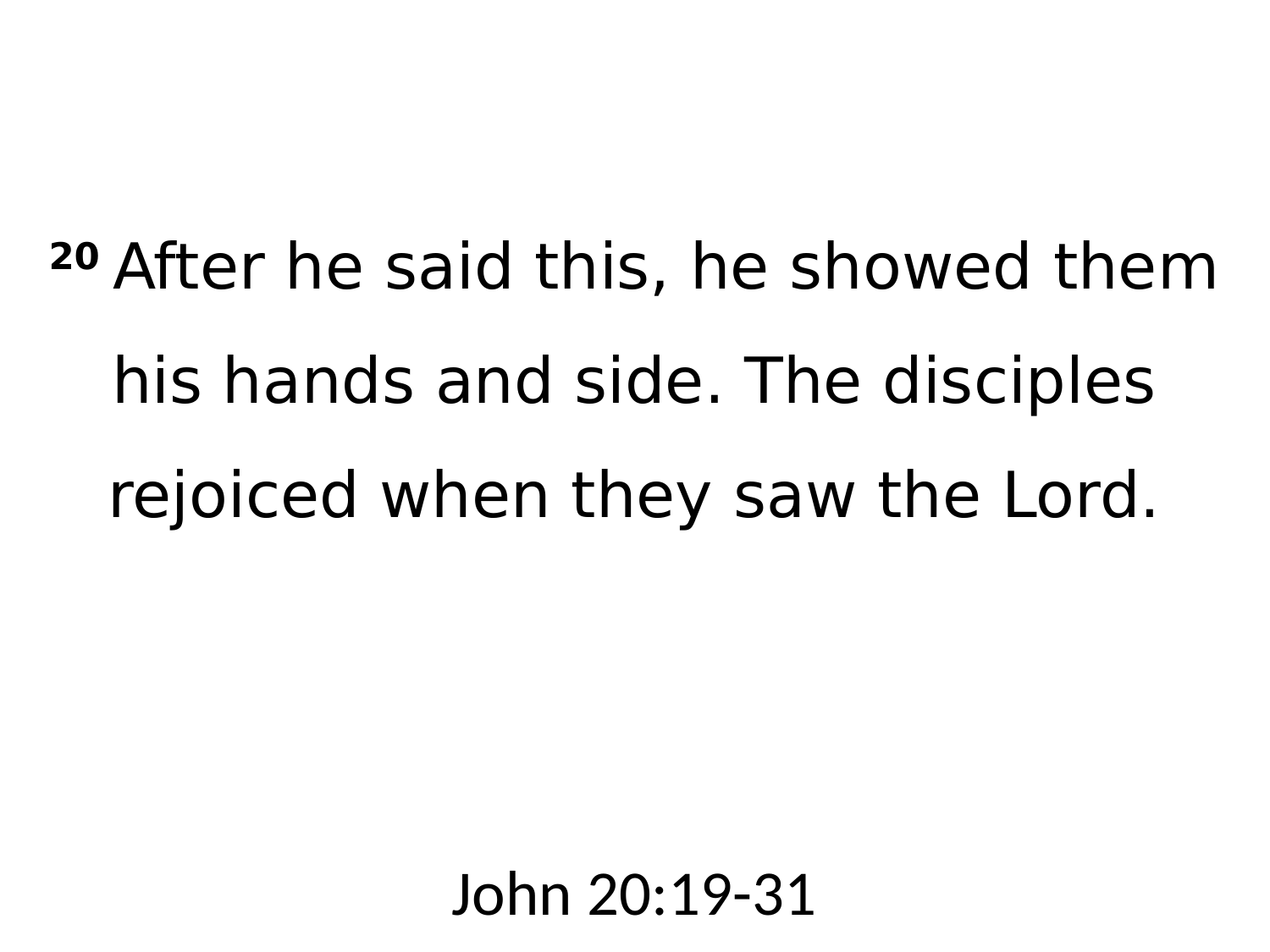

20 After he said this, he showed them his hands and side. The disciples rejoiced when they saw the Lord.
John 20:19-31